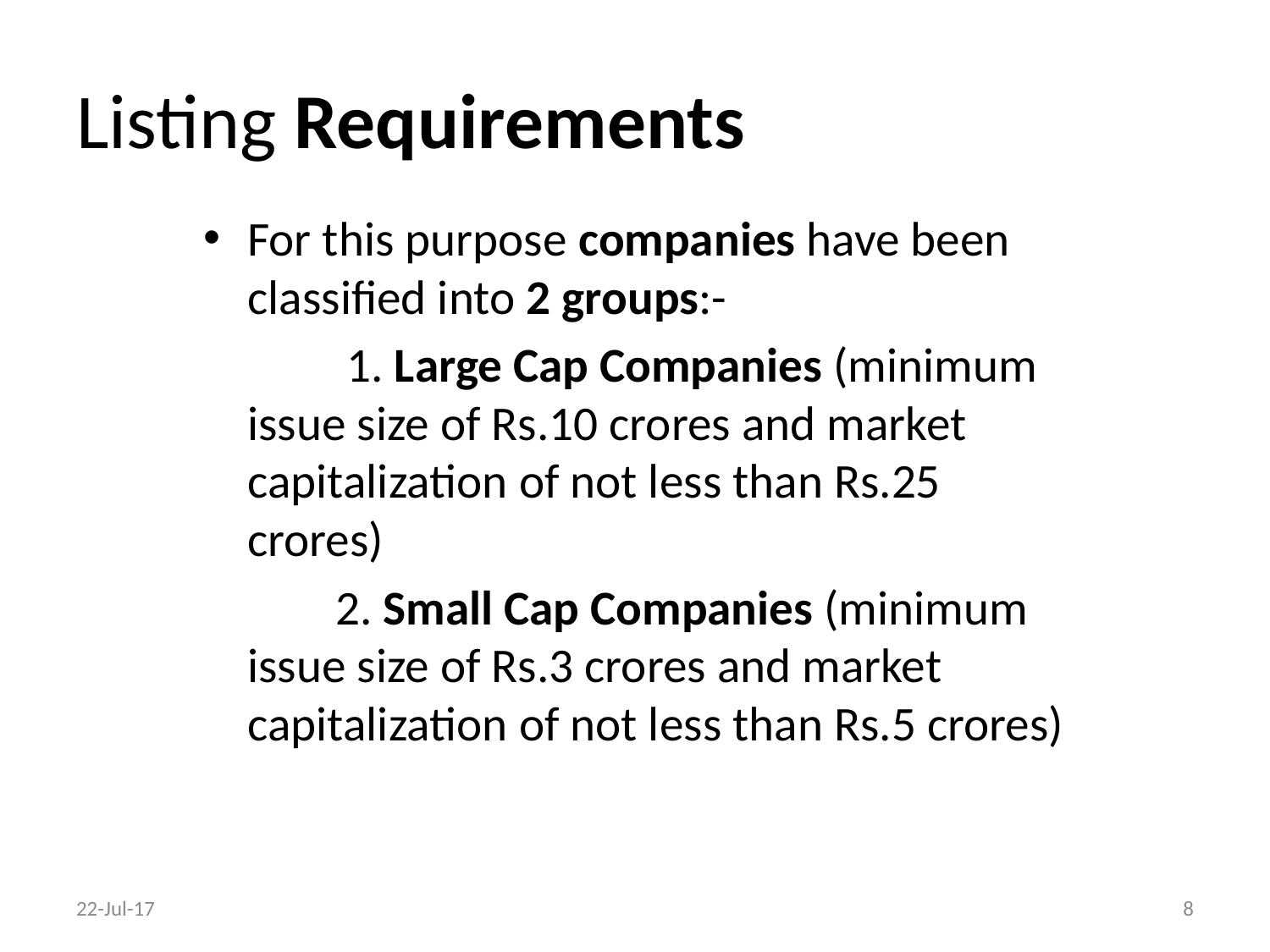

# Listing Requirements
For this purpose companies have been classified into 2 groups:-
         1. Large Cap Companies (minimum issue size of Rs.10 crores and market capitalization of not less than Rs.25 crores)
        2. Small Cap Companies (minimum issue size of Rs.3 crores and market capitalization of not less than Rs.5 crores)
22-Jul-17
8